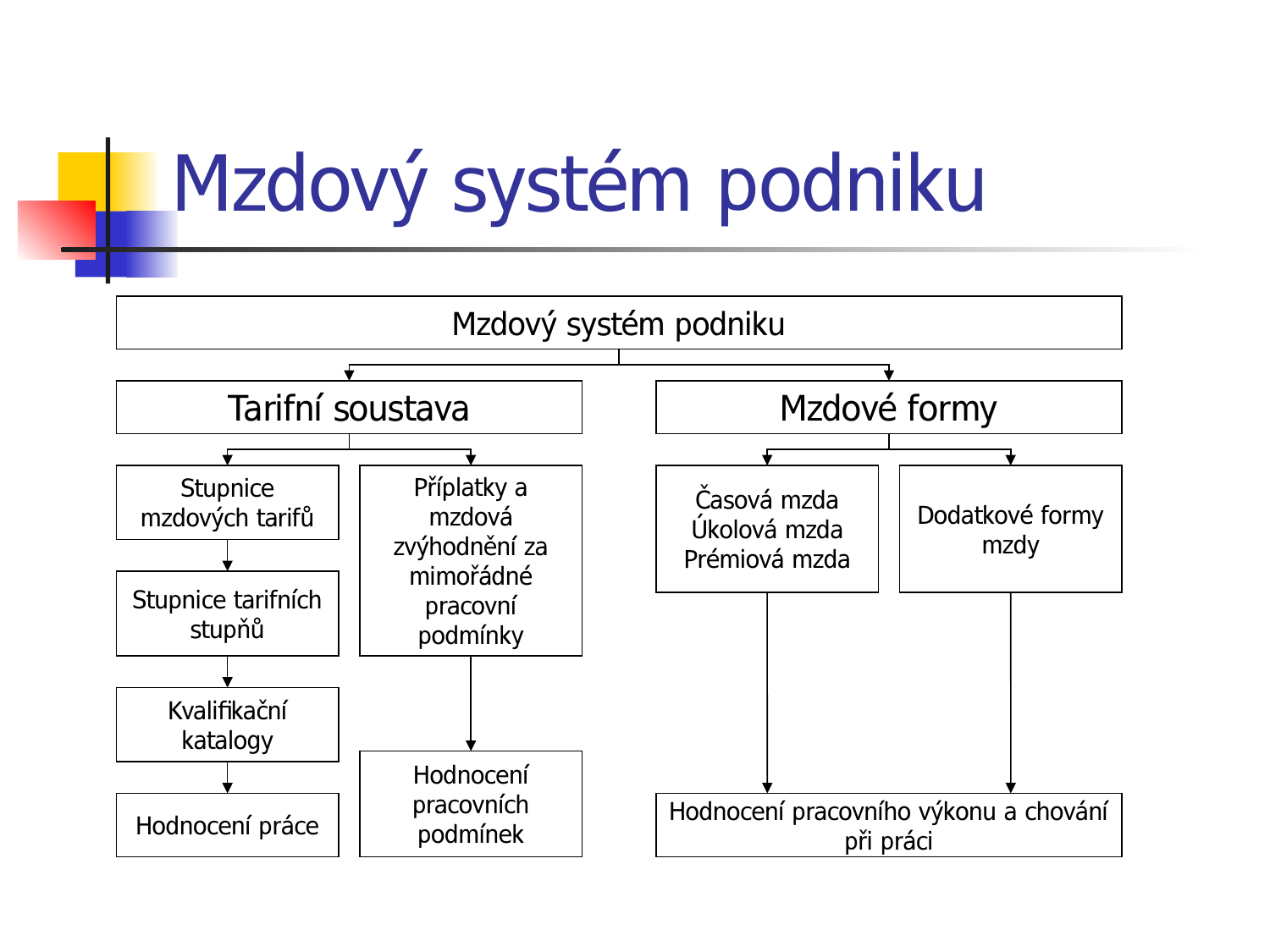

# Mzdový systém podniku

Mzdový systém podniku
Tarifní soustava
Mzdové formy
Stupnice mzdových tarifů
Příplatky a mzdová zvýhodnění za mimořádné pracovní podmínky
Časová mzda
Úkolová mzda
Prémiová mzda
Dodatkové formy
mzdy
Stupnice tarifních stupňů

Kvalifikační katalogy
Hodnocení pracovních podmínek
Hodnocení práce
Hodnocení pracovního výkonu a chování při práci